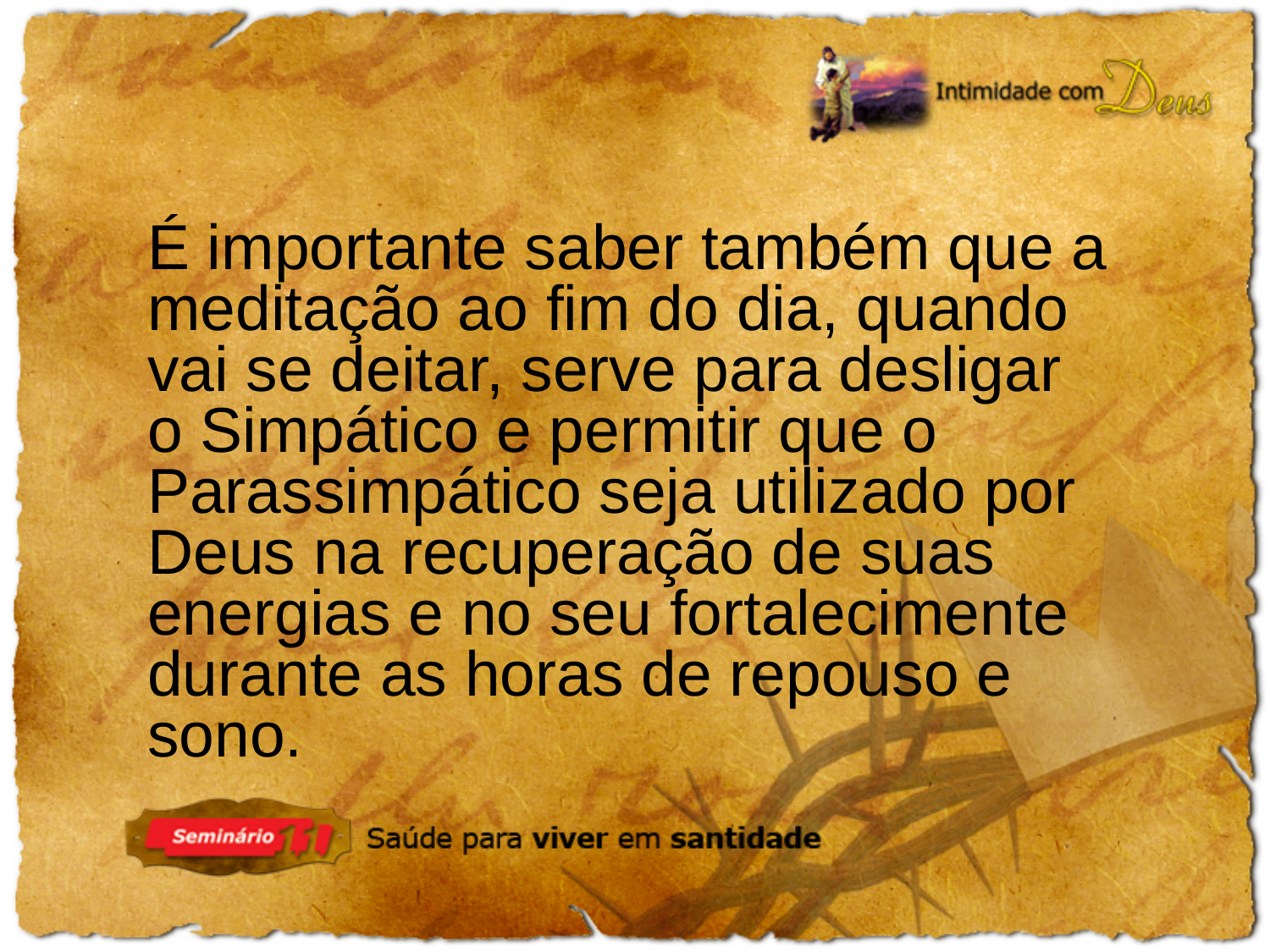

É importante saber também que a meditação ao fim do dia, quando vai se deitar, serve para desligar o Simpático e permitir que o Parassimpático seja utilizado por Deus na recuperação de suas energias e no seu fortalecimente durante as horas de repouso e sono.